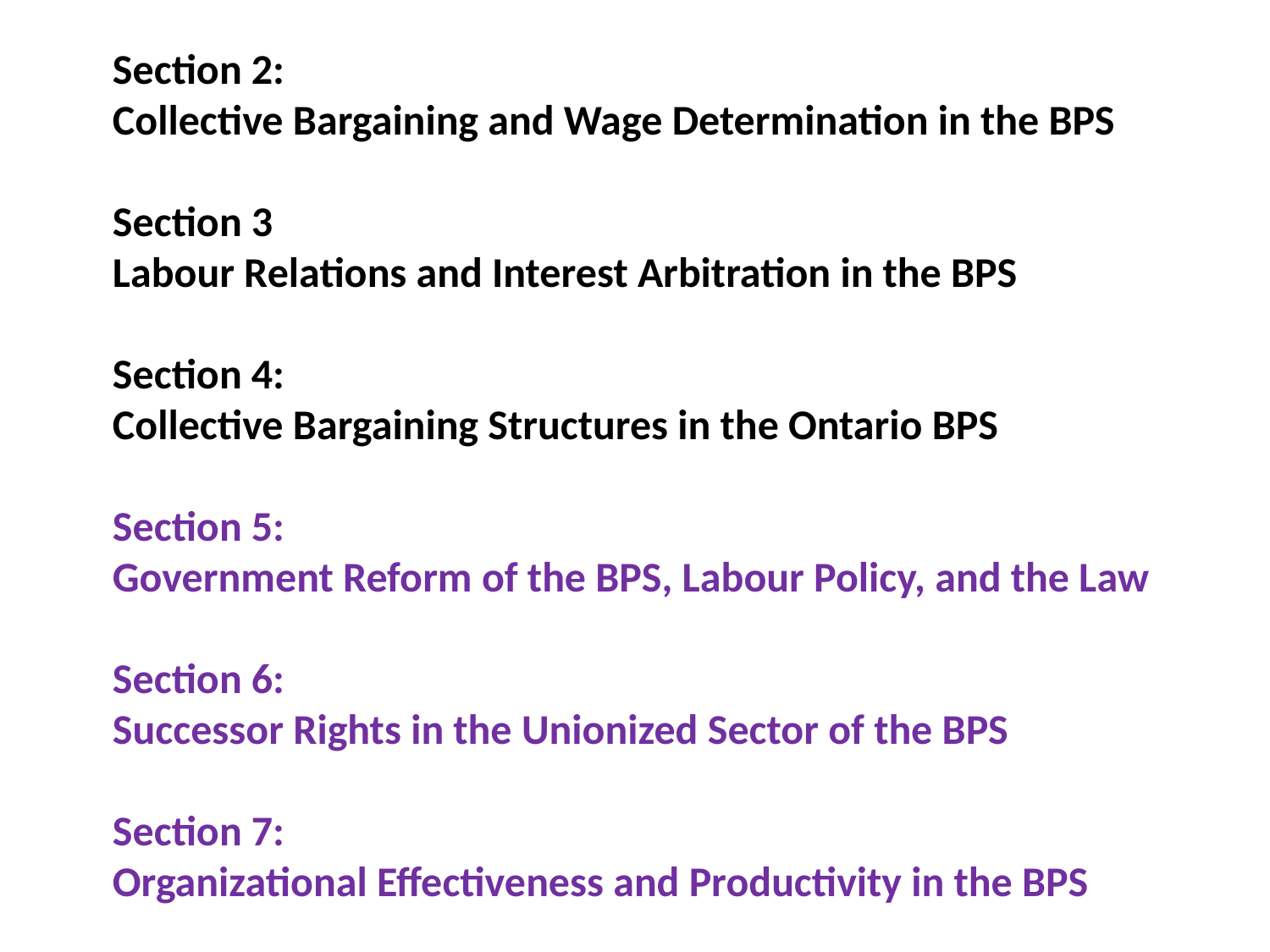

Section 2:
Collective Bargaining and Wage Determination in the BPS

Section 3
Labour Relations and Interest Arbitration in the BPS

Section 4:
Collective Bargaining Structures in the Ontario BPS

Section 5:
Government Reform of the BPS, Labour Policy, and the Law

Section 6:
Successor Rights in the Unionized Sector of the BPS

Section 7:
Organizational Effectiveness and Productivity in the BPS